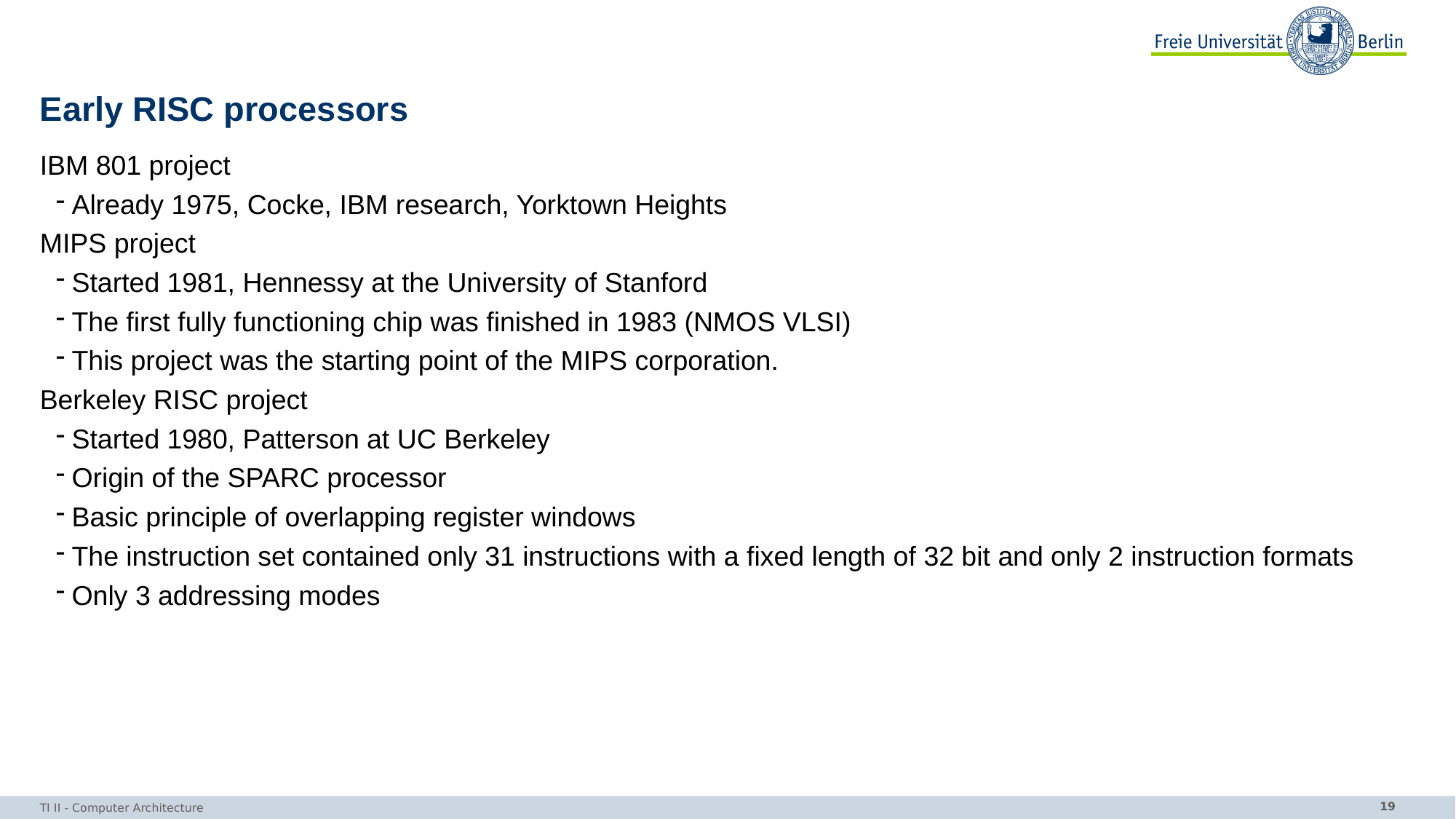

# Early RISC processors
IBM 801 project
Already 1975, Cocke, IBM research, Yorktown Heights
MIPS project
Started 1981, Hennessy at the University of Stanford
The first fully functioning chip was finished in 1983 (NMOS VLSI)
This project was the starting point of the MIPS corporation.
Berkeley RISC project
Started 1980, Patterson at UC Berkeley
Origin of the SPARC processor
Basic principle of overlapping register windows
The instruction set contained only 31 instructions with a fixed length of 32 bit and only 2 instruction formats
Only 3 addressing modes
TI II - Computer Architecture